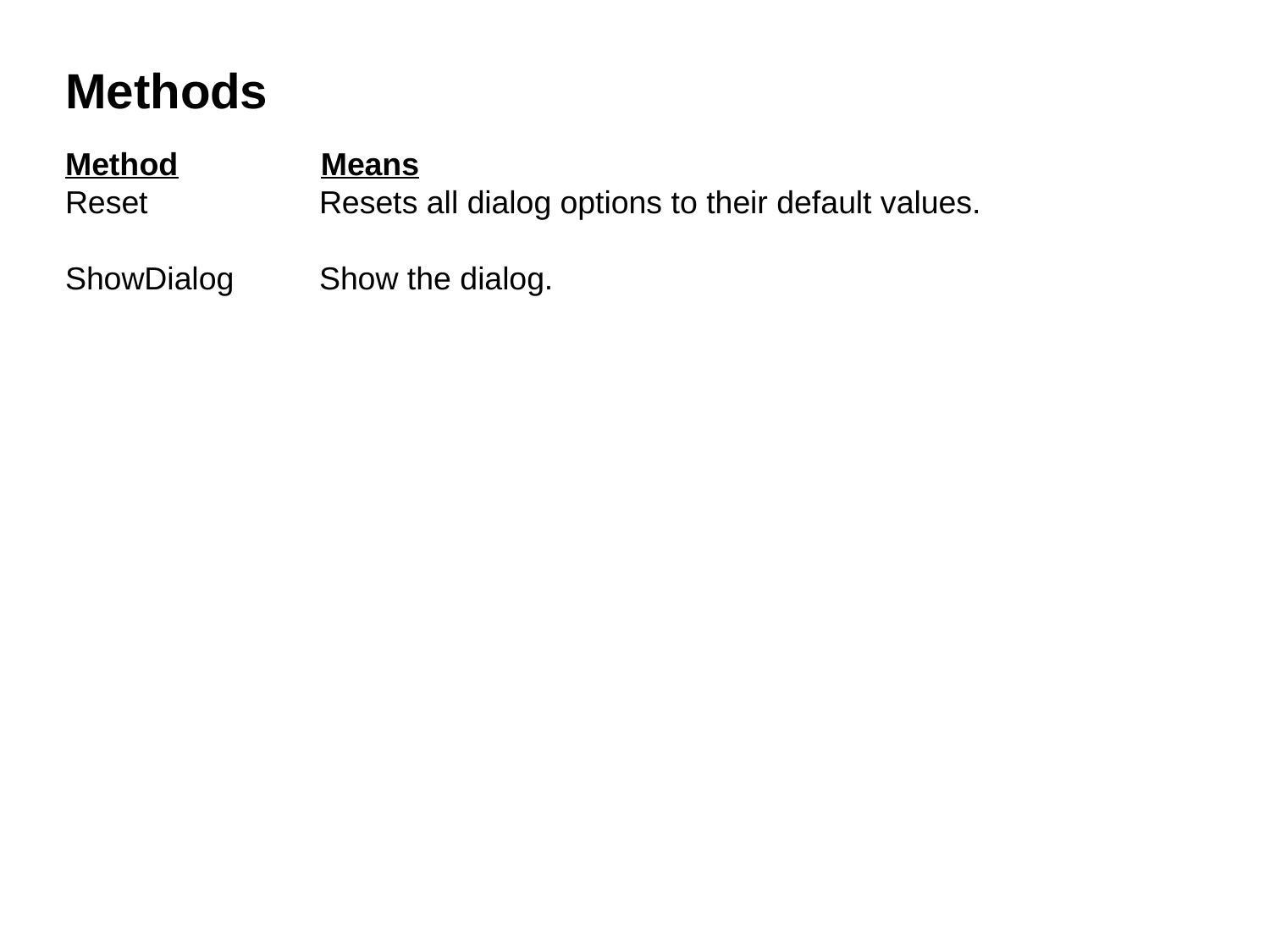

Methods
Method                Means
Reset		Resets all dialog options to their default values.

ShowDialog	Show the dialog.